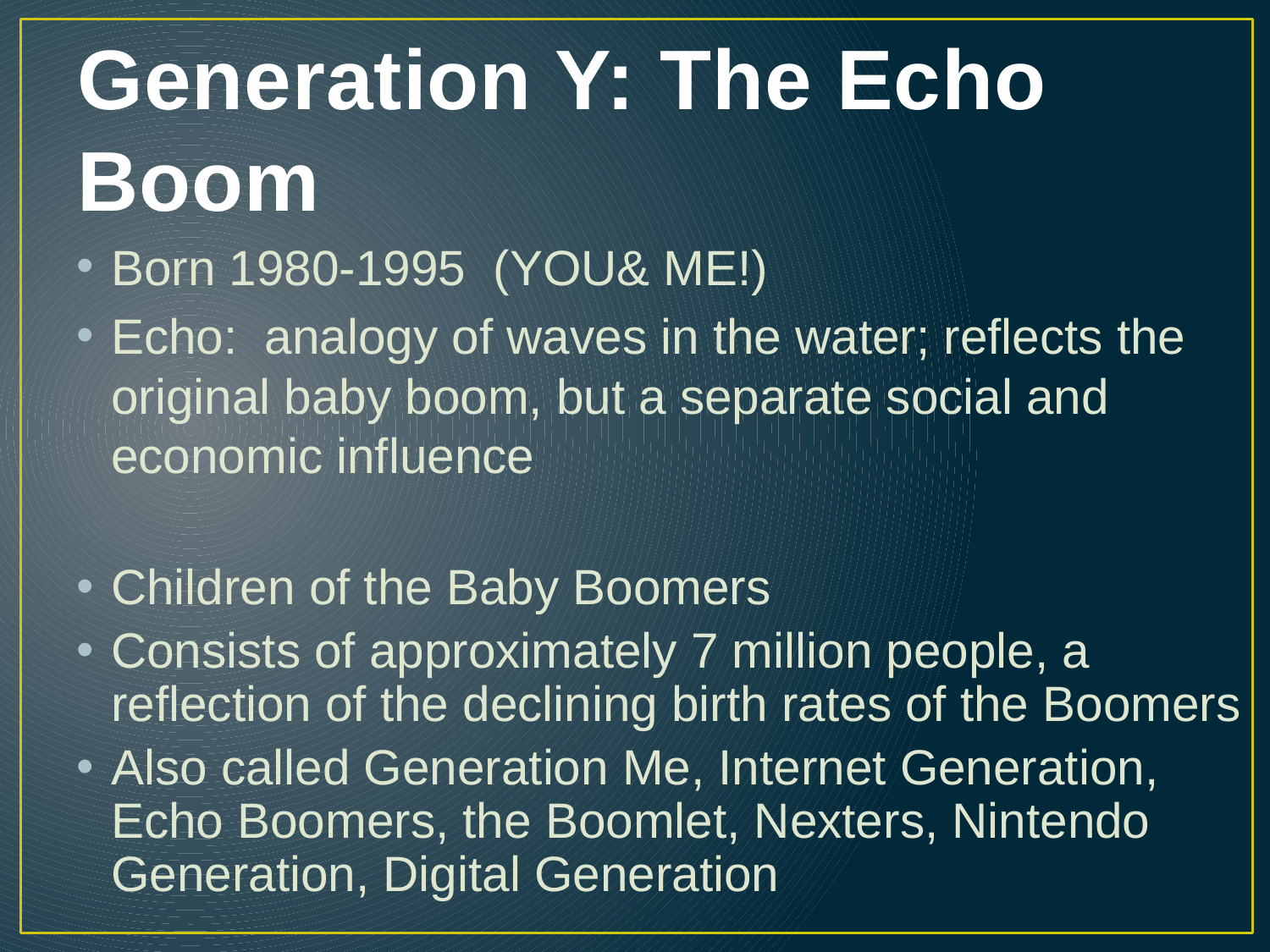

# Generation Y: The Echo Boom
Born 1980-1995  (YOU& ME!)
Echo:  analogy of waves in the water; reflects the original baby boom, but a separate social and economic influence

Children of the Baby Boomers
Consists of approximately 7 million people, a reflection of the declining birth rates of the Boomers
Also called Generation Me, Internet Generation, Echo Boomers, the Boomlet, Nexters, Nintendo Generation, Digital Generation